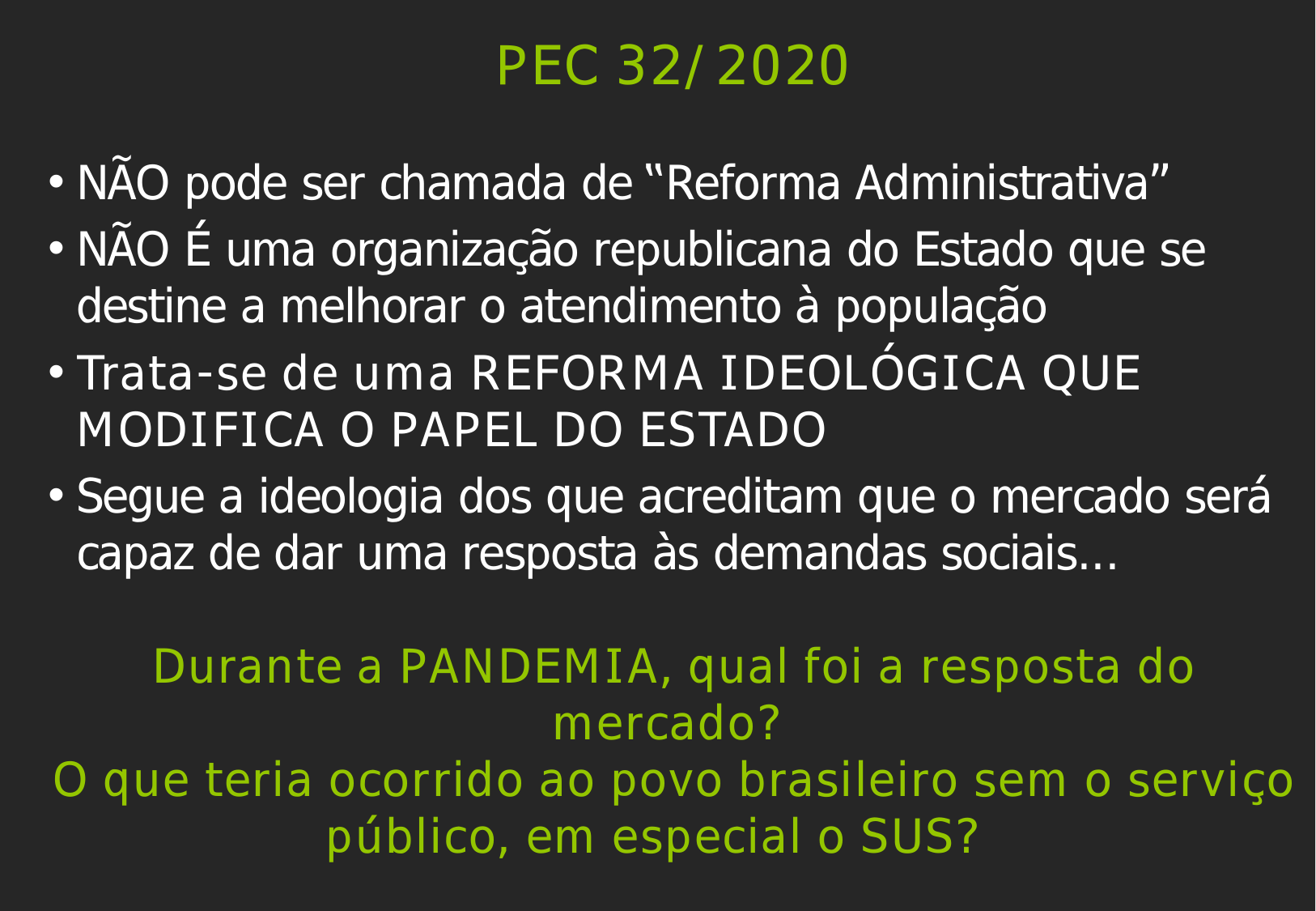

PEC 32/2020

NÃO pode ser chamada de “Reforma Administrativa”

NÃO É uma organização republicana do Estado que se destine a melhorar o atendimento à população

Trata-se de uma REFORMA IDEOLÓGICA QUE MODIFICA O PAPEL DO ESTADO

Segue a ideologia dos que acreditam que o mercado será capaz de dar uma resposta às demandas sociais...

Durante a PANDEMIA, qual foi a resposta do mercado?
O que teria ocorrido ao povo brasileiro sem o serviço público, em especial o SUS?